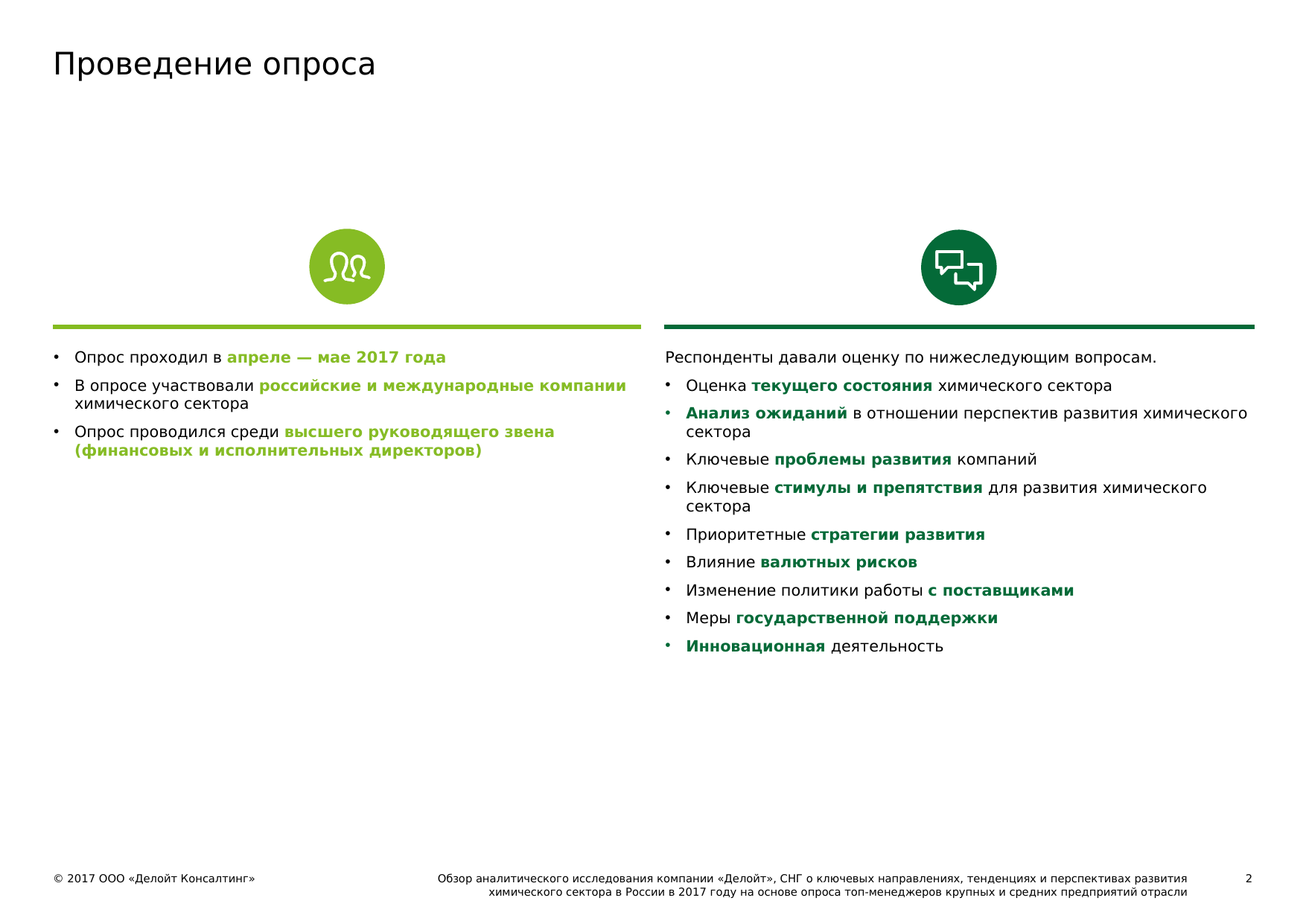

# Проведение опроса

Опрос проходил в апреле — мае 2017 года
В опросе участвовали российские и международные компании химического сектора
Опрос проводился среди высшего руководящего звена (финансовых и исполнительных директоров)

Респонденты давали оценку по нижеследующим вопросам.
Оценка текущего состояния химического сектора
Анализ ожиданий в отношении перспектив развития химического сектора
Ключевые проблемы развития компаний
Ключевые стимулы и препятствия для развития химического сектора
Приоритетные стратегии развития
Влияние валютных рисков
Изменение политики работы с поставщиками
Меры государственной поддержки
Инновационная деятельность